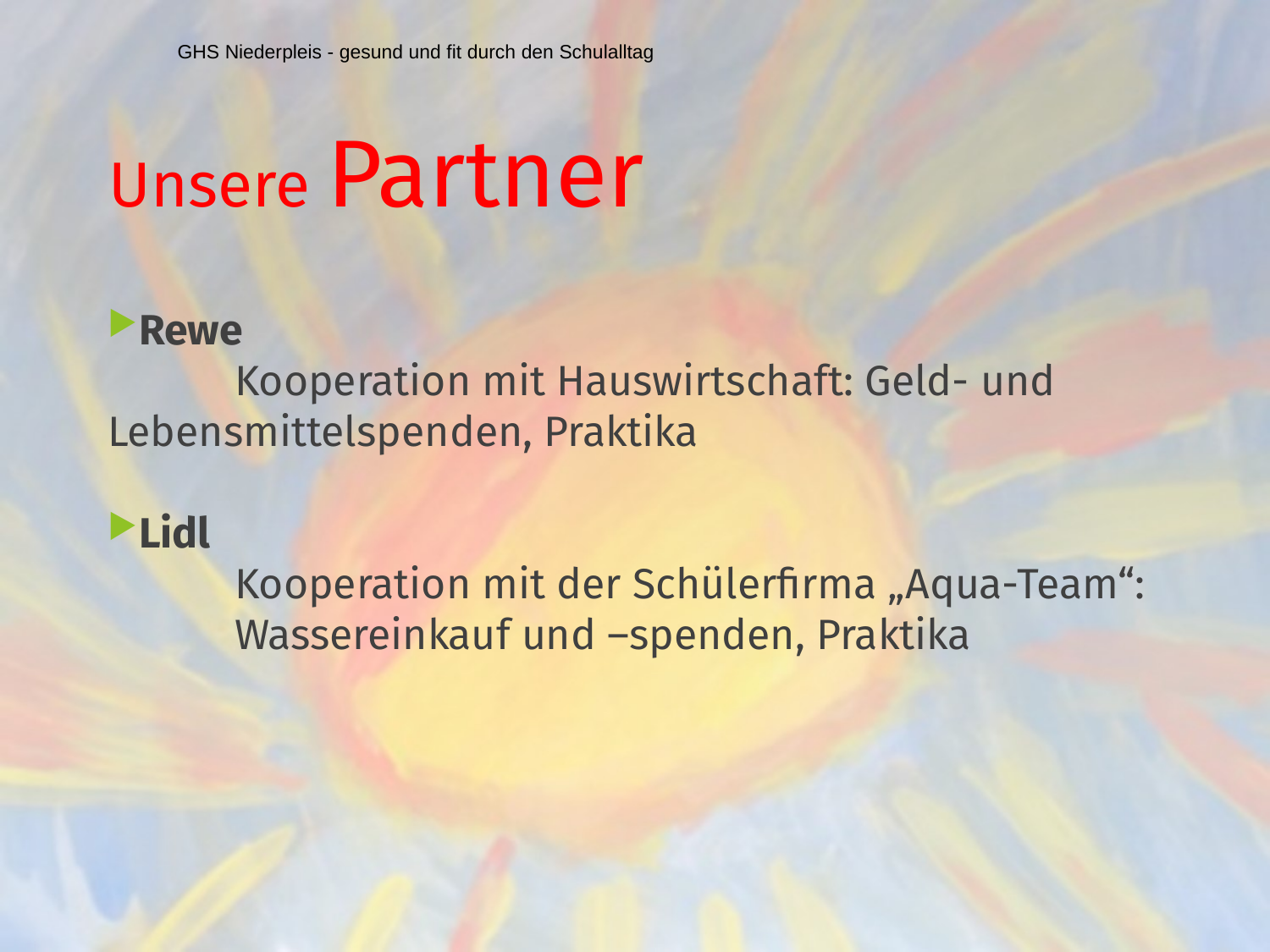

GHS Niederpleis - gesund und fit durch den Schulalltag
# Unsere Partner
Rewe
	Kooperation mit Hauswirtschaft: Geld- und 	Lebensmittelspenden, Praktika

Lidl
	Kooperation mit der Schülerfirma „Aqua-Team“:
	Wassereinkauf und –spenden, Praktika